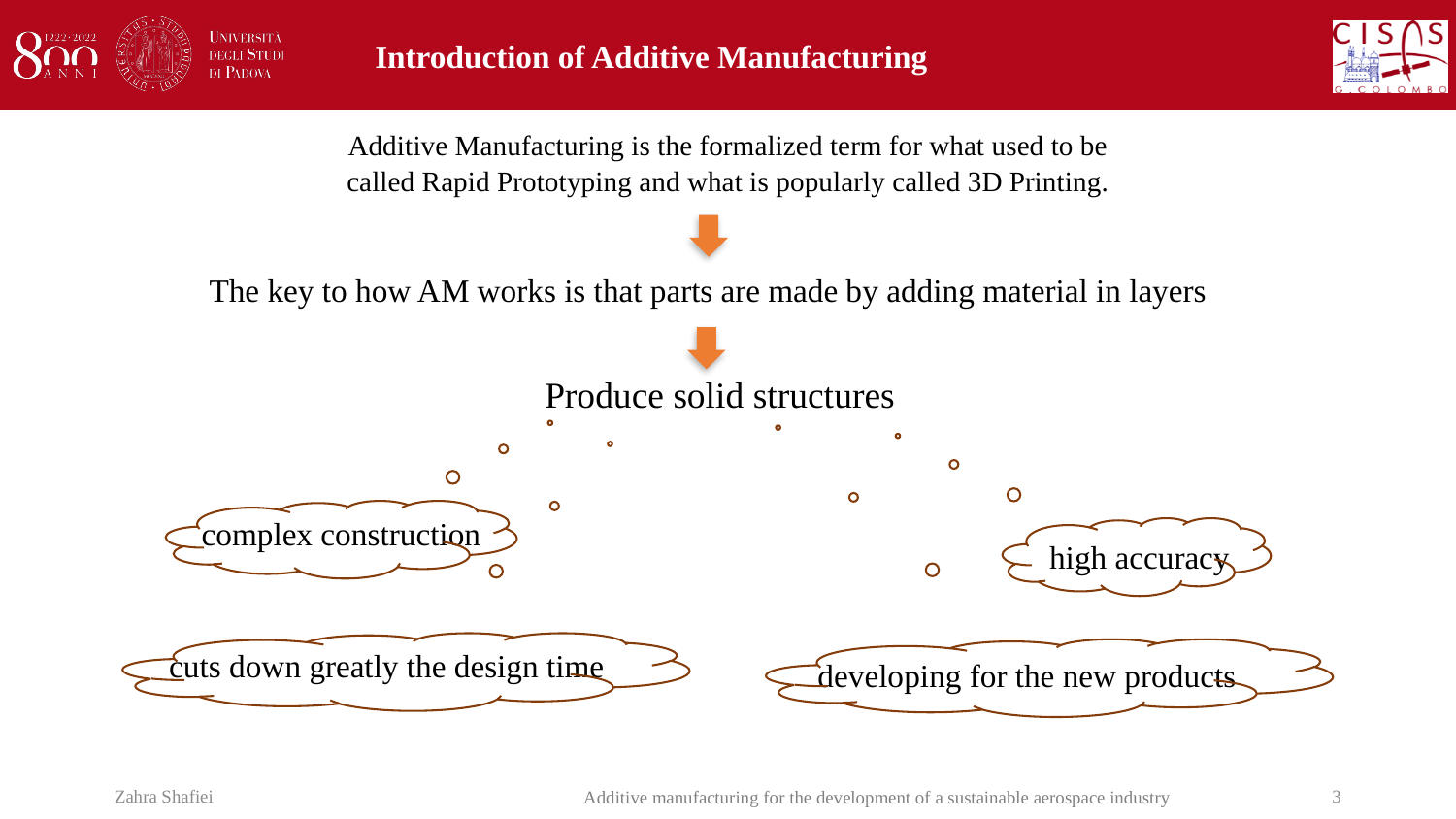

# Introduction of Additive Manufacturing
Additive Manufacturing is the formalized term for what used to be called Rapid Prototyping and what is popularly called 3D Printing.

The key to how AM works is that parts are made by adding material in layers

Produce solid structures

complex construction

high accuracy

cuts down greatly the design time

developing for the new products
Zahra Shafiei
3
Additive manufacturing for the development of a sustainable aerospace industry